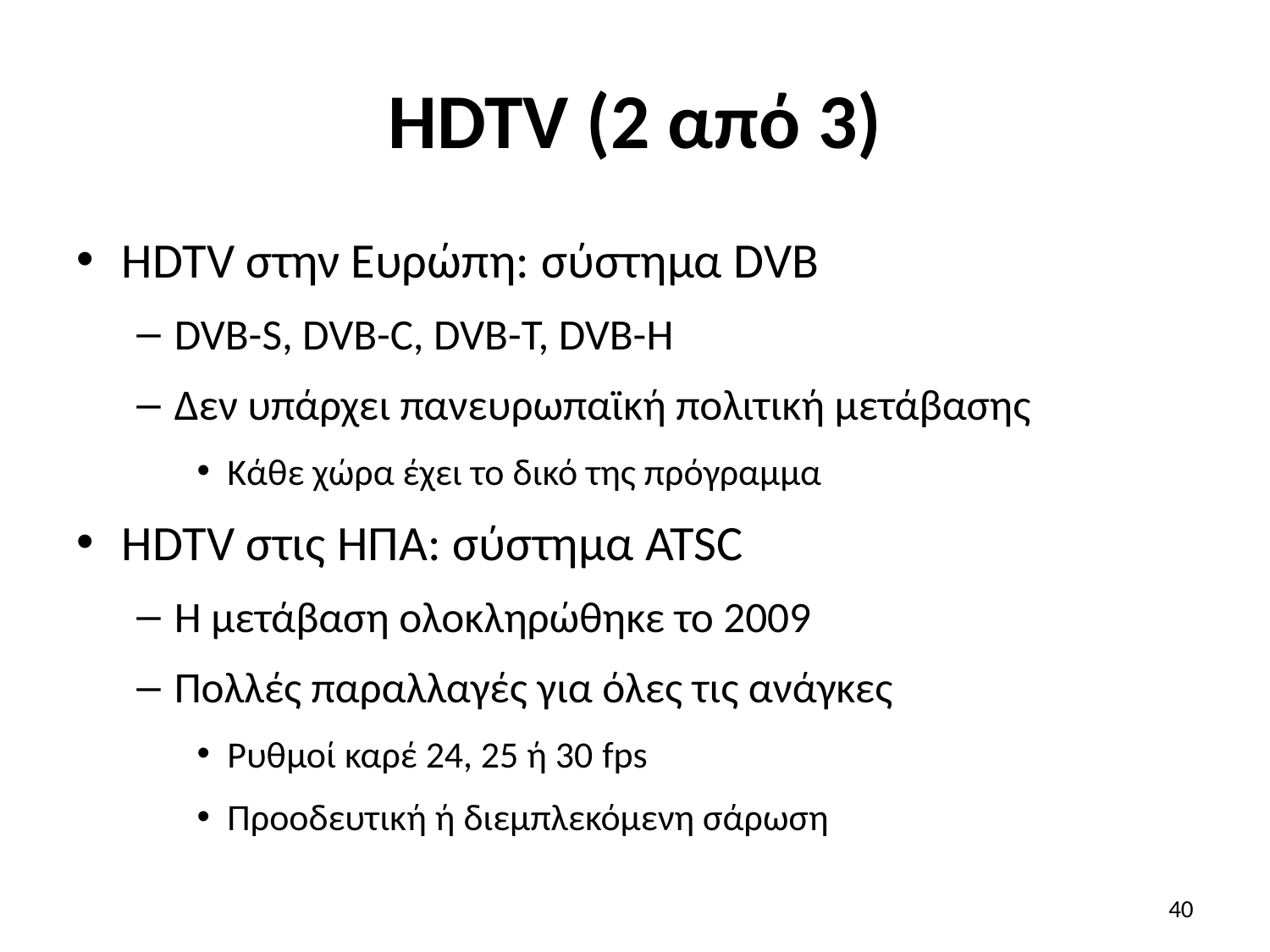

# HDTV (2 από 3)
HDTV στην Ευρώπη: σύστημα DVB
DVB-S, DVB-C, DVB-T, DVB-H
Δεν υπάρχει πανευρωπαϊκή πολιτική μετάβασης
Κάθε χώρα έχει το δικό της πρόγραμμα
HDTV στις ΗΠΑ: σύστημα ATSC
Η μετάβαση ολοκληρώθηκε το 2009
Πολλές παραλλαγές για όλες τις ανάγκες
Ρυθμοί καρέ 24, 25 ή 30 fps
Προοδευτική ή διεμπλεκόμενη σάρωση

40